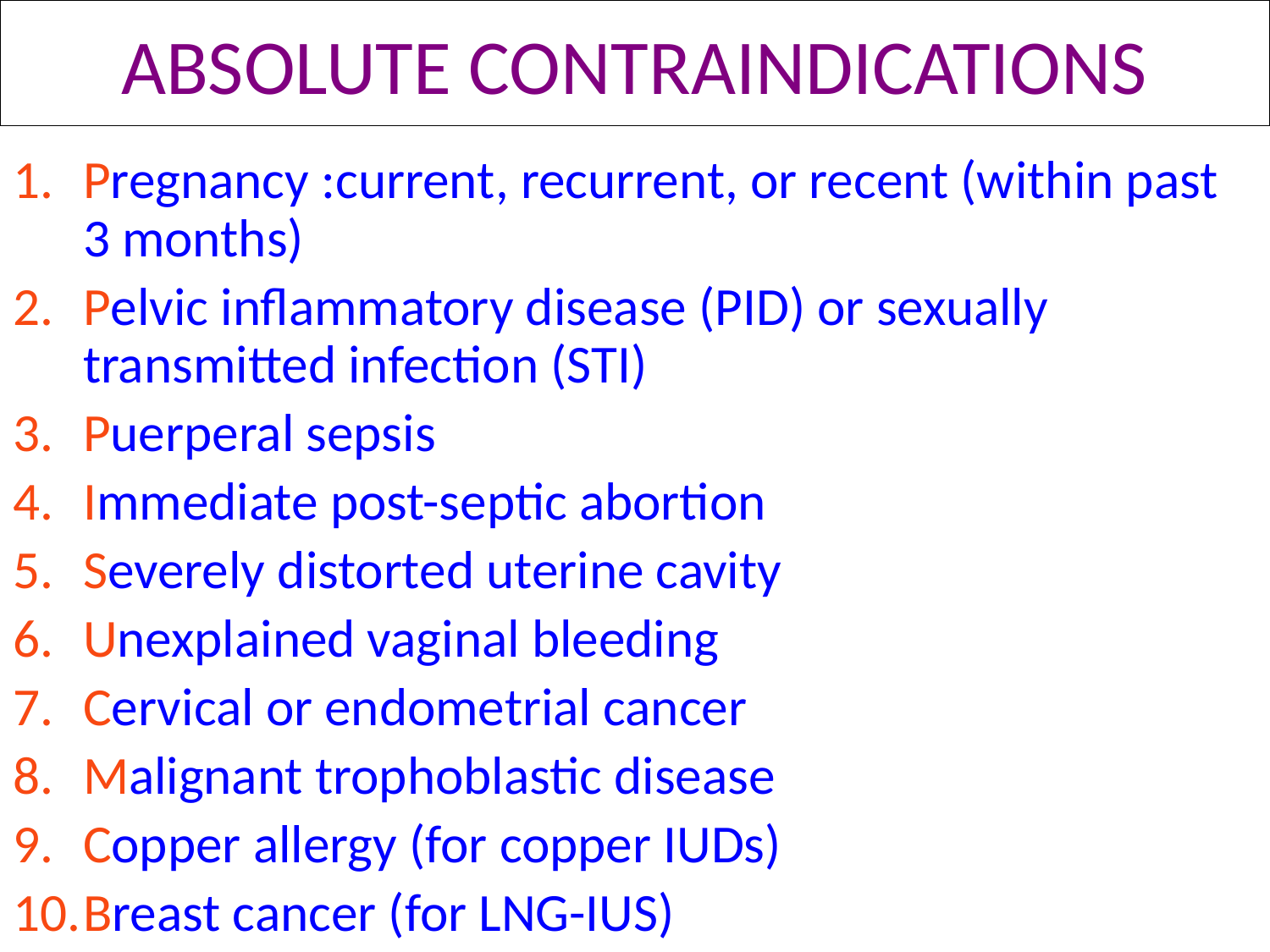

# ABSOLUTE CONTRAINDICATIONS
Pregnancy :current, recurrent, or recent (within past    3 months)
Pelvic inflammatory disease (PID) or sexually transmitted infection (STI)
Puerperal sepsis
Immediate post-septic abortion
Severely distorted uterine cavity
Unexplained vaginal bleeding
Cervical or endometrial cancer
Malignant trophoblastic disease
Copper allergy (for copper IUDs)
Breast cancer (for LNG-IUS)